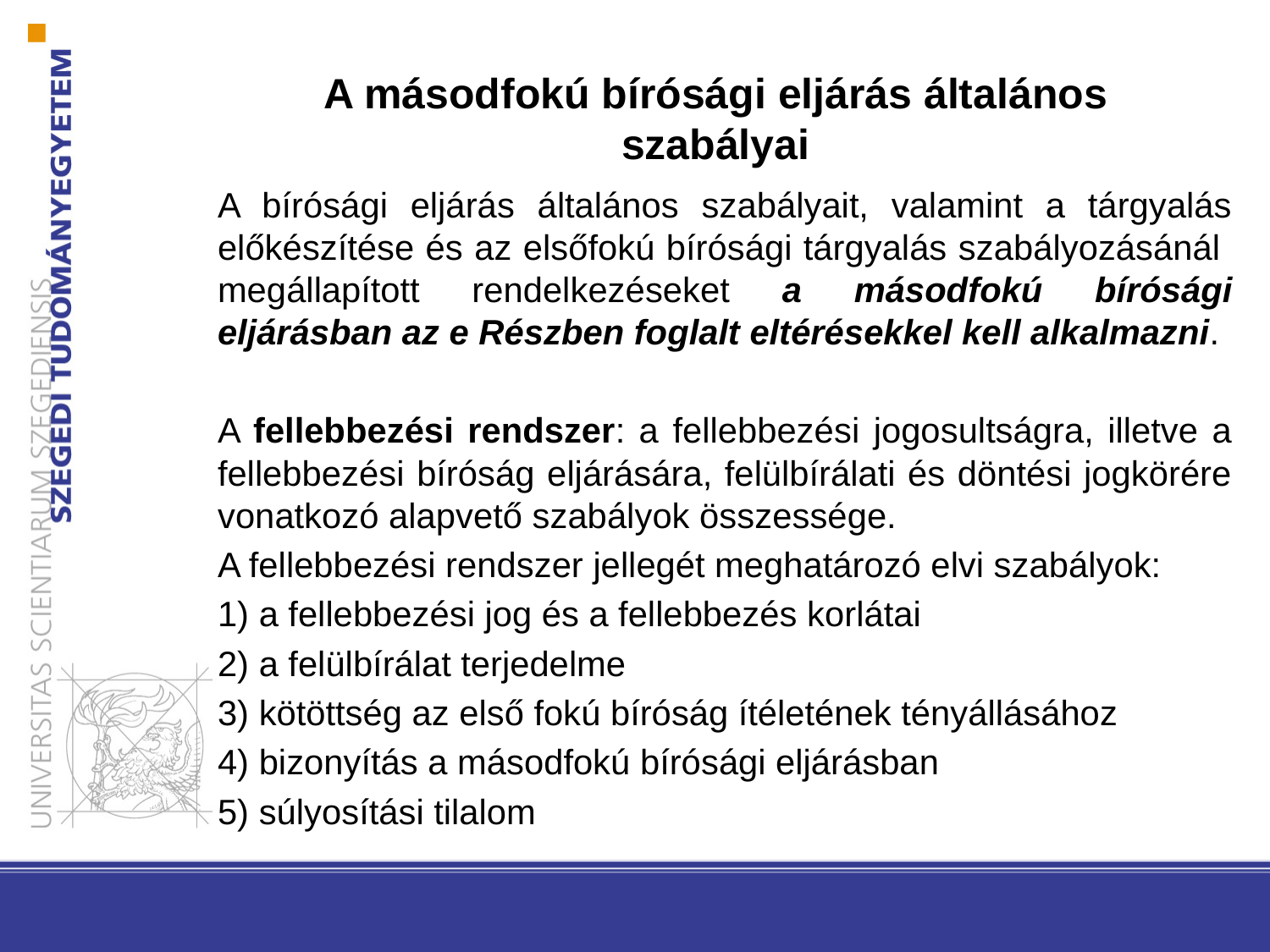

# A másodfokú bírósági eljárás általános szabályai
A bírósági eljárás általános szabályait, valamint a tárgyalás előkészítése és az elsőfokú bírósági tárgyalás szabályozásánál  megállapított rendelkezéseket a másodfokú bírósági eljárásban az e Részben foglalt eltérésekkel kell alkalmazni.

A fellebbezési rendszer: a fellebbezési jogosultságra, illetve a fellebbezési bíróság eljárására, felülbírálati és döntési jogkörére vonatkozó alapvető szabályok összessége.
A fellebbezési rendszer jellegét meghatározó elvi szabályok:
1) a fellebbezési jog és a fellebbezés korlátai
2) a felülbírálat terjedelme
3) kötöttség az első fokú bíróság ítéletének tényállásához
4) bizonyítás a másodfokú bírósági eljárásban
5) súlyosítási tilalom